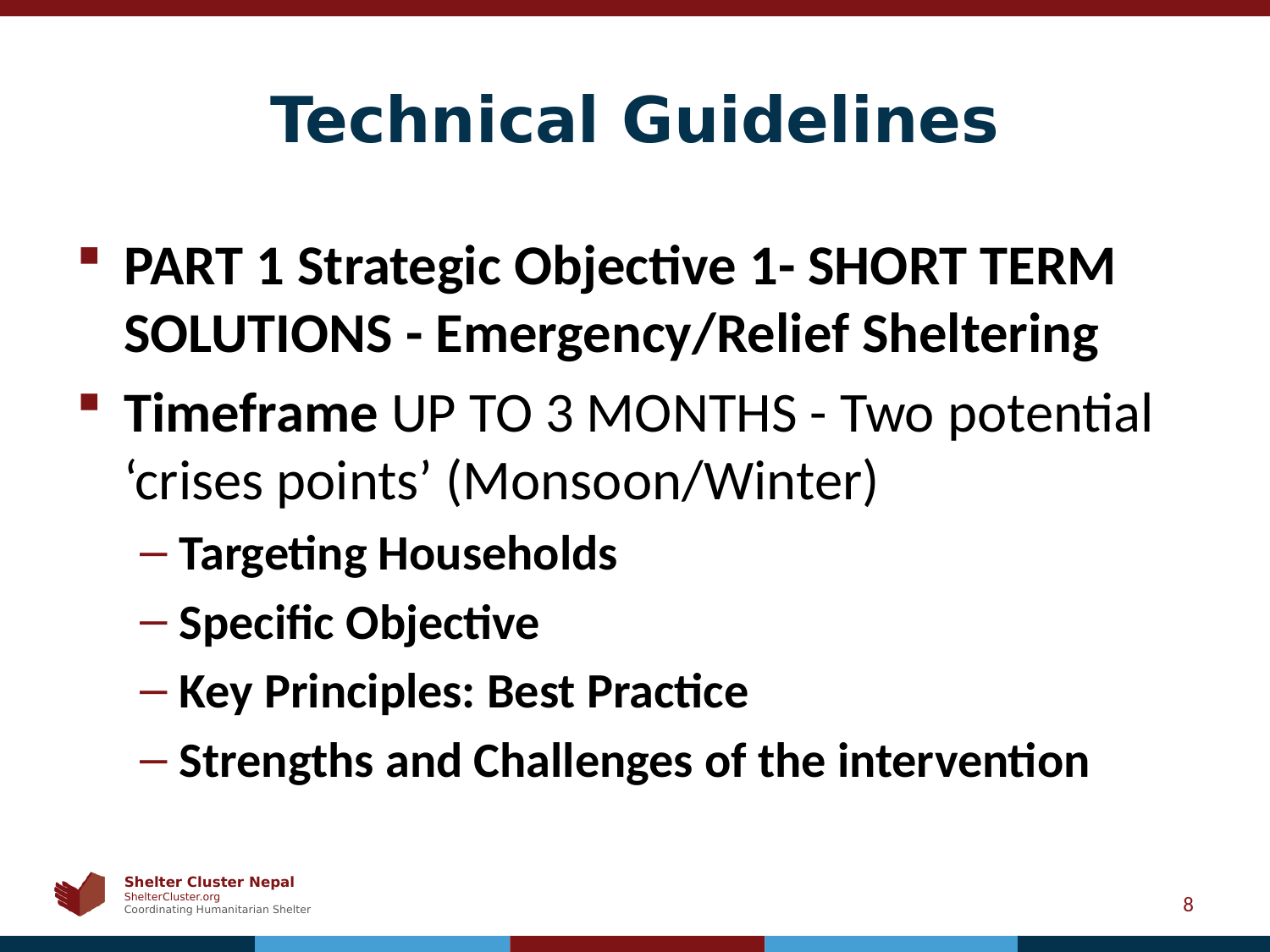

# Technical Guidelines
PART 1 Strategic Objective 1- SHORT TERM SOLUTIONS - Emergency/Relief Sheltering
Timeframe UP TO 3 MONTHS - Two potential ‘crises points’ (Monsoon/Winter)
Targeting Households
Specific Objective
Key Principles: Best Practice
Strengths and Challenges of the intervention

8